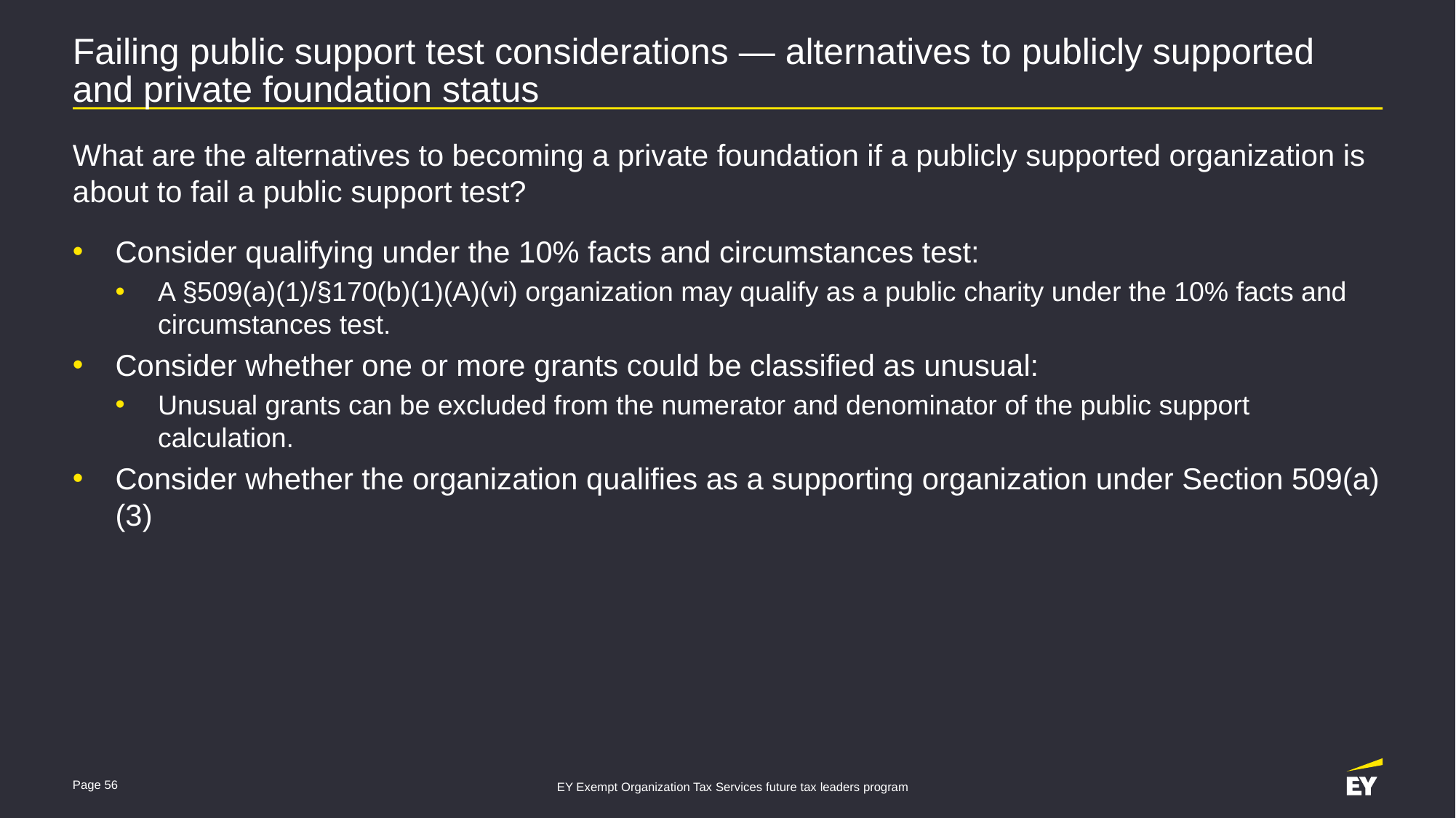

# Failing public support test considerations — alternatives to publicly supported and private foundation status
What are the alternatives to becoming a private foundation if a publicly supported organization is about to fail a public support test?
Consider qualifying under the 10% facts and circumstances test:
A §509(a)(1)/§170(b)(1)(A)(vi) organization may qualify as a public charity under the 10% facts and circumstances test.
Consider whether one or more grants could be classified as unusual:
Unusual grants can be excluded from the numerator and denominator of the public support calculation.
Consider whether the organization qualifies as a supporting organization under Section 509(a)(3)